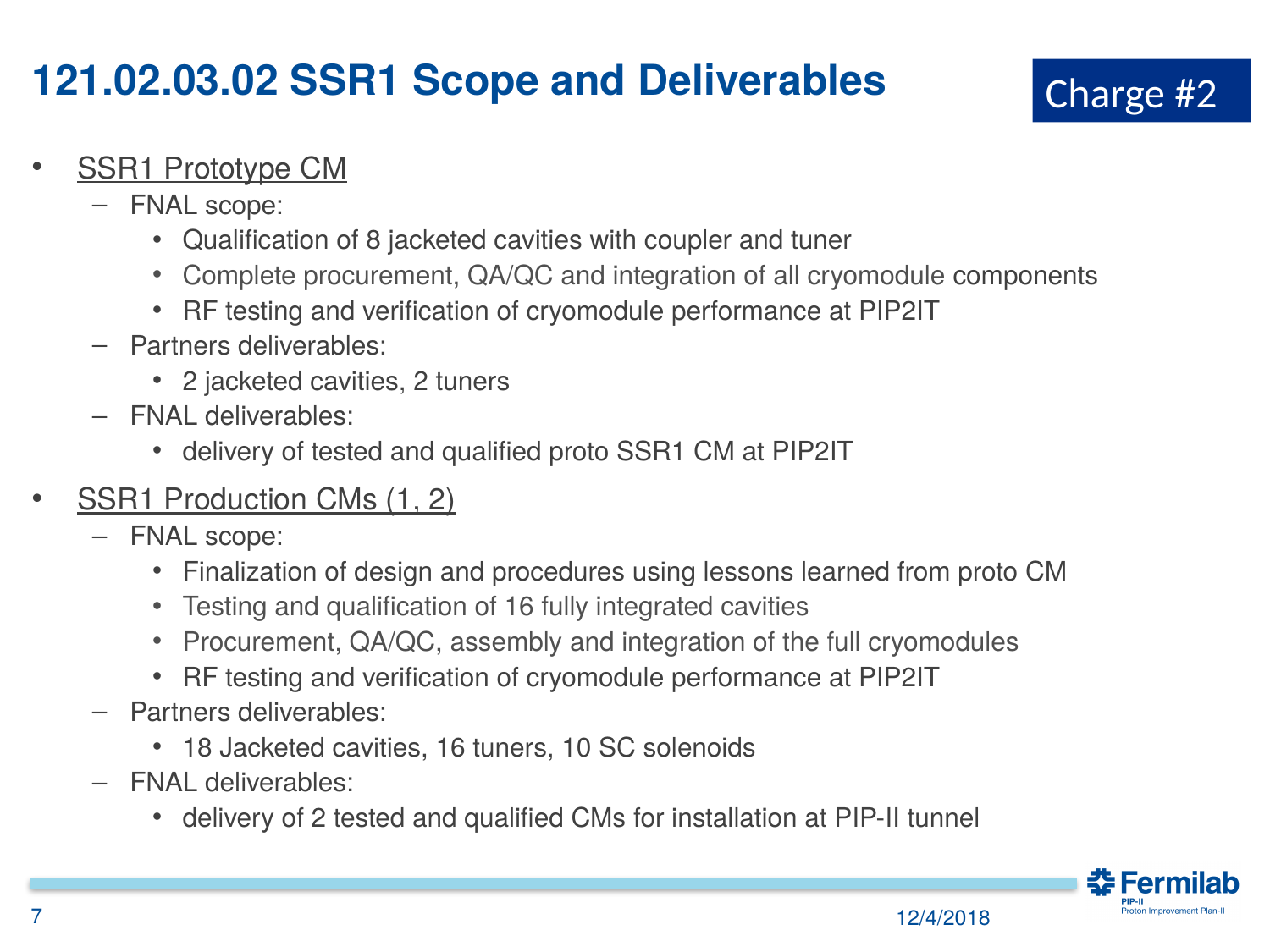

# 121.02.03.02 SSR1 Scope and Deliverables
Charge #2
SSR1 Prototype CM
FNAL scope:
Qualification of 8 jacketed cavities with coupler and tuner
Complete procurement, QA/QC and integration of all cryomodule components
RF testing and verification of cryomodule performance at PIP2IT
Partners deliverables:
2 jacketed cavities, 2 tuners
FNAL deliverables:
delivery of tested and qualified proto SSR1 CM at PIP2IT
SSR1 Production CMs (1, 2)
FNAL scope:
Finalization of design and procedures using lessons learned from proto CM
Testing and qualification of 16 fully integrated cavities
Procurement, QA/QC, assembly and integration of the full cryomodules
RF testing and verification of cryomodule performance at PIP2IT
Partners deliverables:
18 Jacketed cavities, 16 tuners, 10 SC solenoids
FNAL deliverables:
delivery of 2 tested and qualified CMs for installation at PIP-II tunnel

7
12/4/2018